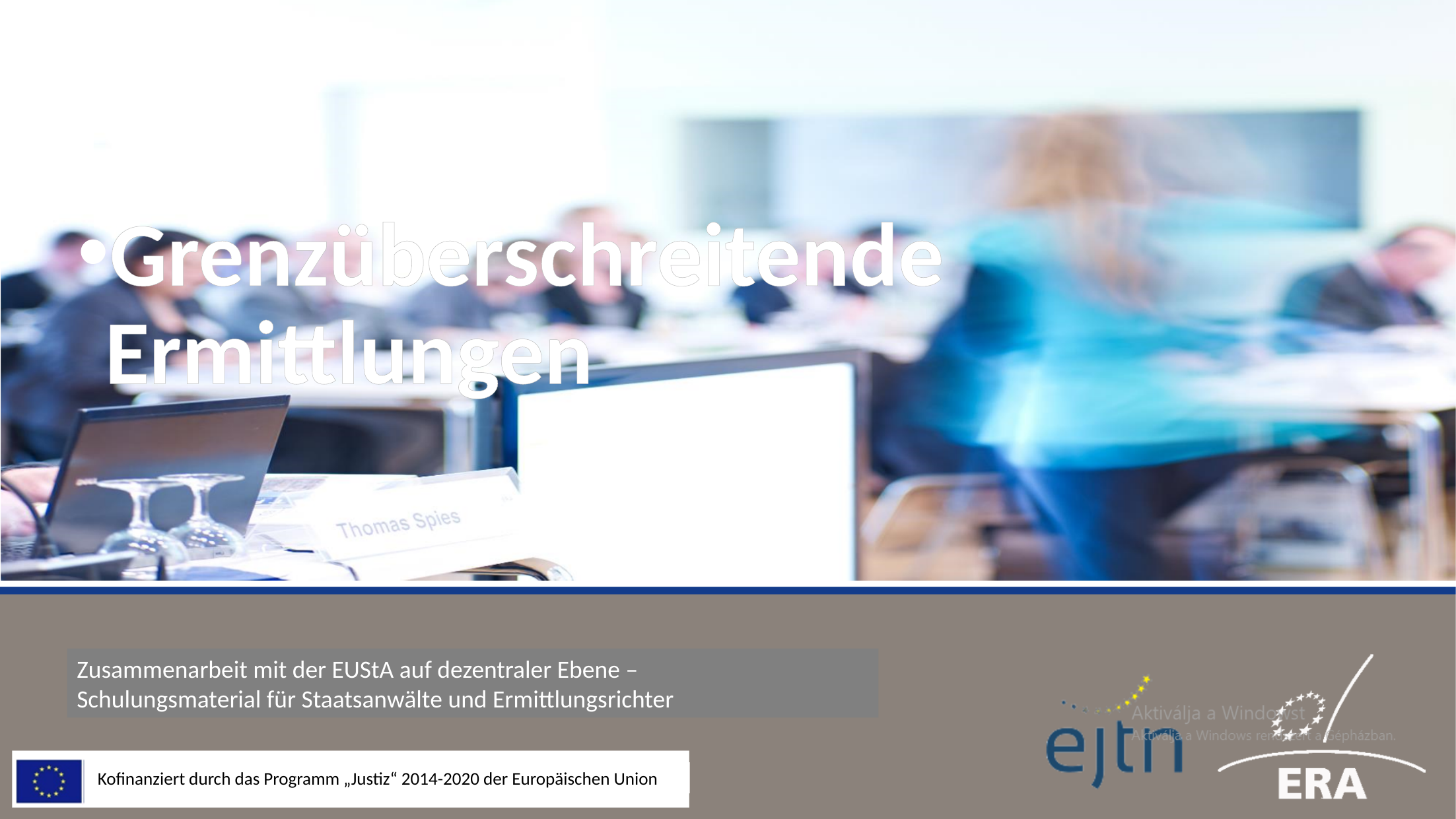

Grenzüberschreitende Ermittlungen
Zusammenarbeit mit der EUStA auf dezentraler Ebene –
Schulungsmaterial für Staatsanwälte und Ermittlungsrichter
Kofinanziert durch das Programm „Justiz“ 2014-2020 der Europäischen Union